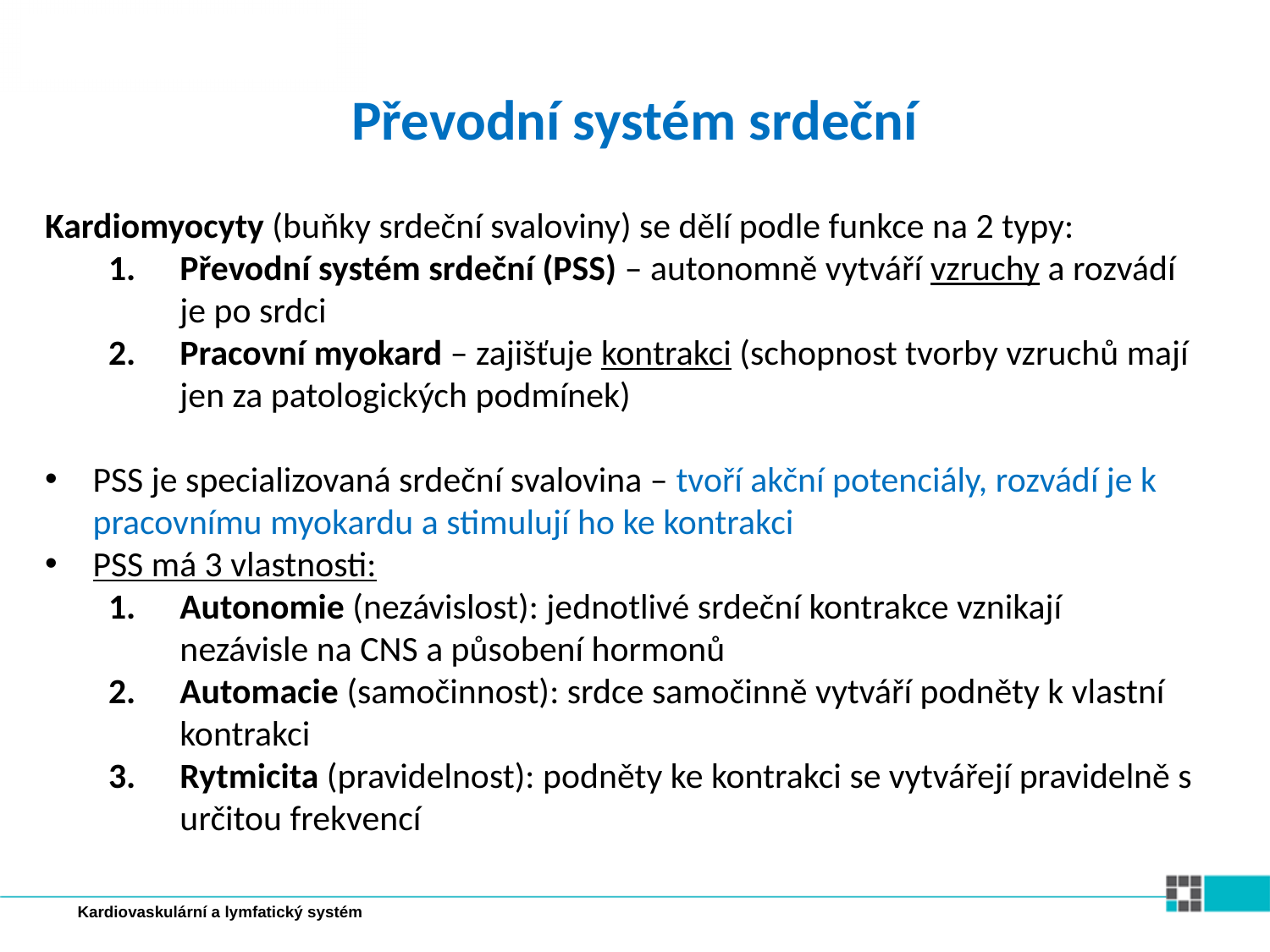

Převodní systém srdeční
Kardiomyocyty (buňky srdeční svaloviny) se dělí podle funkce na 2 typy:
Převodní systém srdeční (PSS) – autonomně vytváří vzruchy a rozvádí je po srdci
Pracovní myokard – zajišťuje kontrakci (schopnost tvorby vzruchů mají jen za patologických podmínek)

PSS je specializovaná srdeční svalovina – tvoří akční potenciály, rozvádí je k pracovnímu myokardu a stimulují ho ke kontrakci
PSS má 3 vlastnosti:
Autonomie (nezávislost): jednotlivé srdeční kontrakce vznikají nezávisle na CNS a působení hormonů
Automacie (samočinnost): srdce samočinně vytváří podněty k vlastní kontrakci
Rytmicita (pravidelnost): podněty ke kontrakci se vytvářejí pravidelně s určitou frekvencí
Kardiovaskulární a lymfatický systém